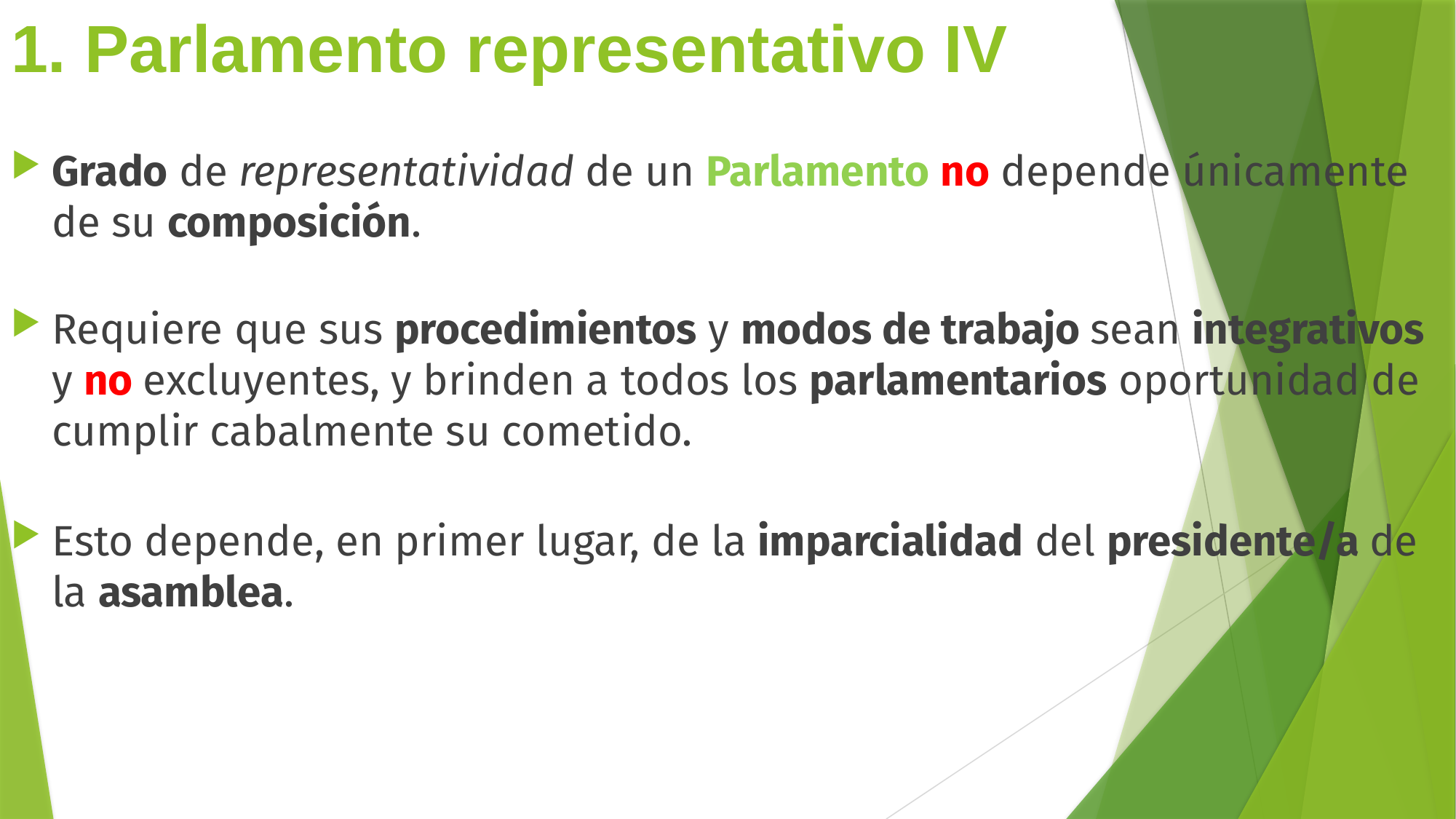

# 1. Parlamento representativo IV
Grado de representatividad de un Parlamento no depende únicamente de su composición.

Requiere que sus procedimientos y modos de trabajo sean integrativos y no excluyentes, y brinden a todos los parlamentarios oportunidad de cumplir cabalmente su cometido.

Esto depende, en primer lugar, de la imparcialidad del presidente/a de la asamblea.